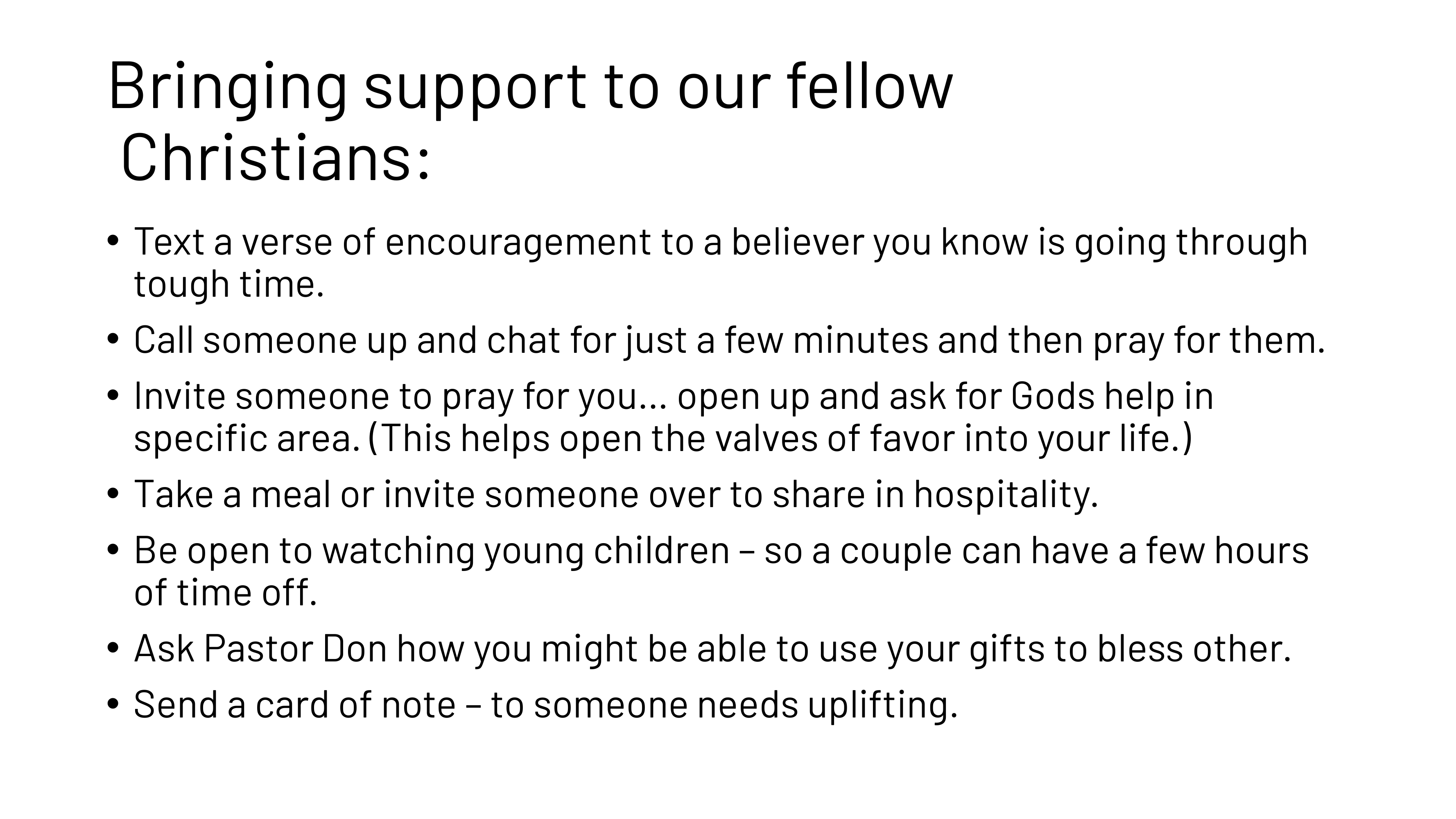

# Bringing support to our fellow Christians:
Text a verse of encouragement to a believer you know is going through tough time.
Call someone up and chat for just a few minutes and then pray for them.
Invite someone to pray for you… open up and ask for Gods help in specific area. (This helps open the valves of favor into your life.)
Take a meal or invite someone over to share in hospitality.
Be open to watching young children – so a couple can have a few hours of time off.
Ask Pastor Don how you might be able to use your gifts to bless other.
Send a card of note – to someone needs uplifting.